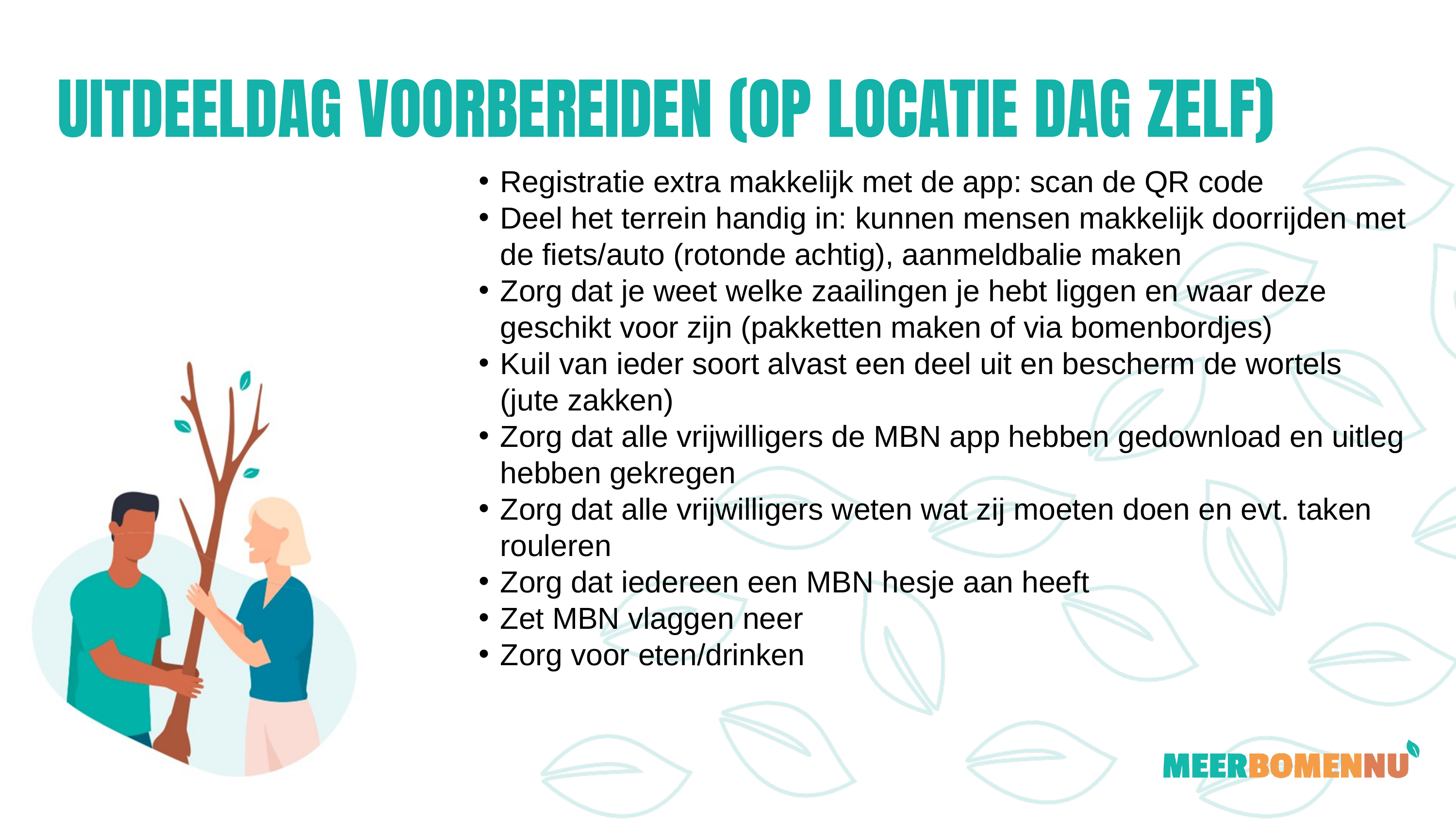

UITDEELDAG VOORBEREIDEN (OP LOCATIE DAG ZELF)
Registratie extra makkelijk met de app: scan de QR code
Deel het terrein handig in: kunnen mensen makkelijk doorrijden met de fiets/auto (rotonde achtig), aanmeldbalie maken
Zorg dat je weet welke zaailingen je hebt liggen en waar deze geschikt voor zijn (pakketten maken of via bomenbordjes)
Kuil van ieder soort alvast een deel uit en bescherm de wortels (jute zakken)
Zorg dat alle vrijwilligers de MBN app hebben gedownload en uitleg hebben gekregen
Zorg dat alle vrijwilligers weten wat zij moeten doen en evt. taken rouleren
Zorg dat iedereen een MBN hesje aan heeft
Zet MBN vlaggen neer
Zorg voor eten/drinken